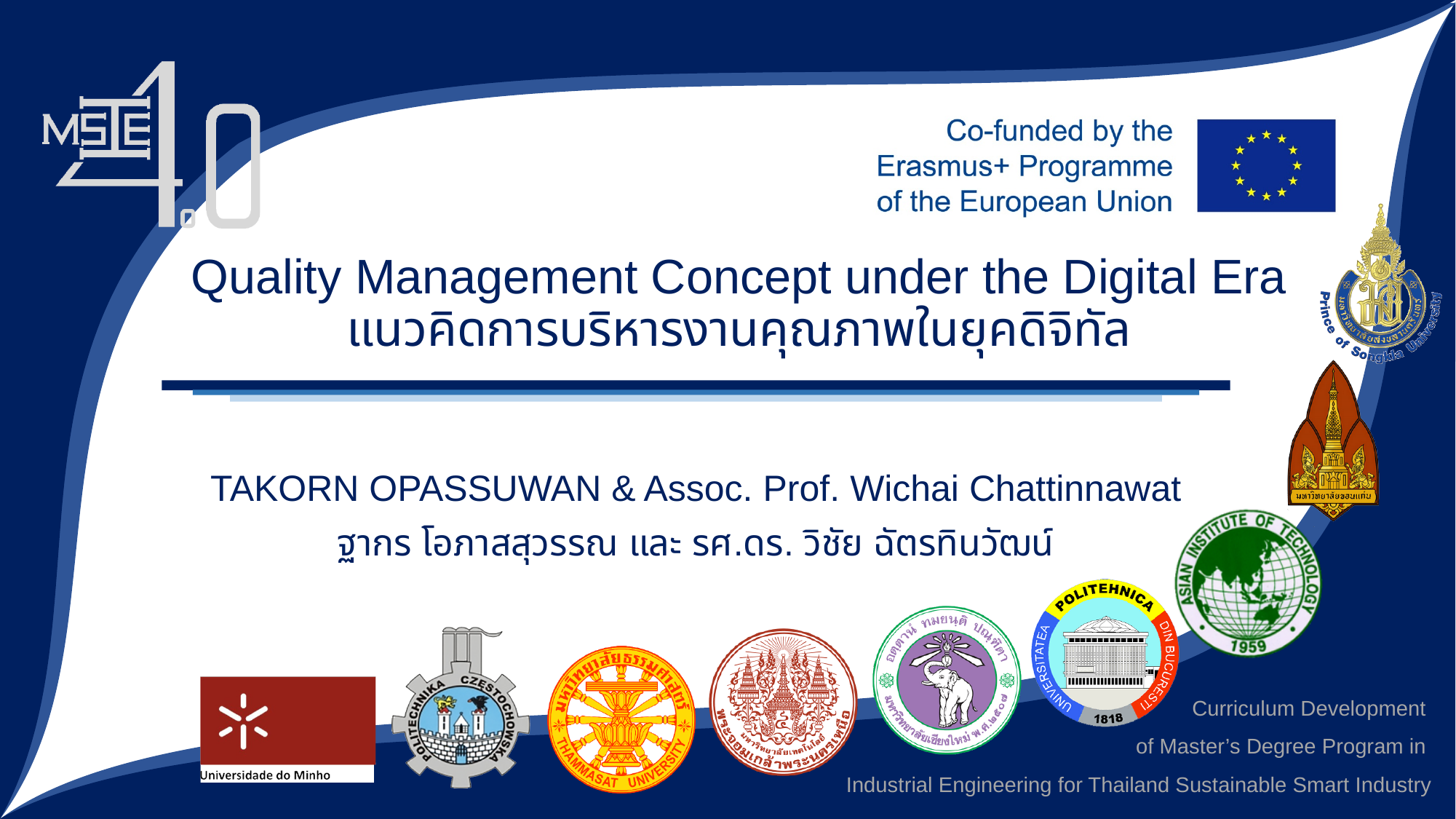

Quality Management Concept under the Digital Era
แนวคิดการบริหารงานคุณภาพในยุคดิจิทัล

TAKORN OPASSUWAN & Assoc. Prof. Wichai Chattinnawat
ฐากร โอภาสสุวรรณ และ รศ.ดร. วิชัย ฉัตรทินวัฒน์